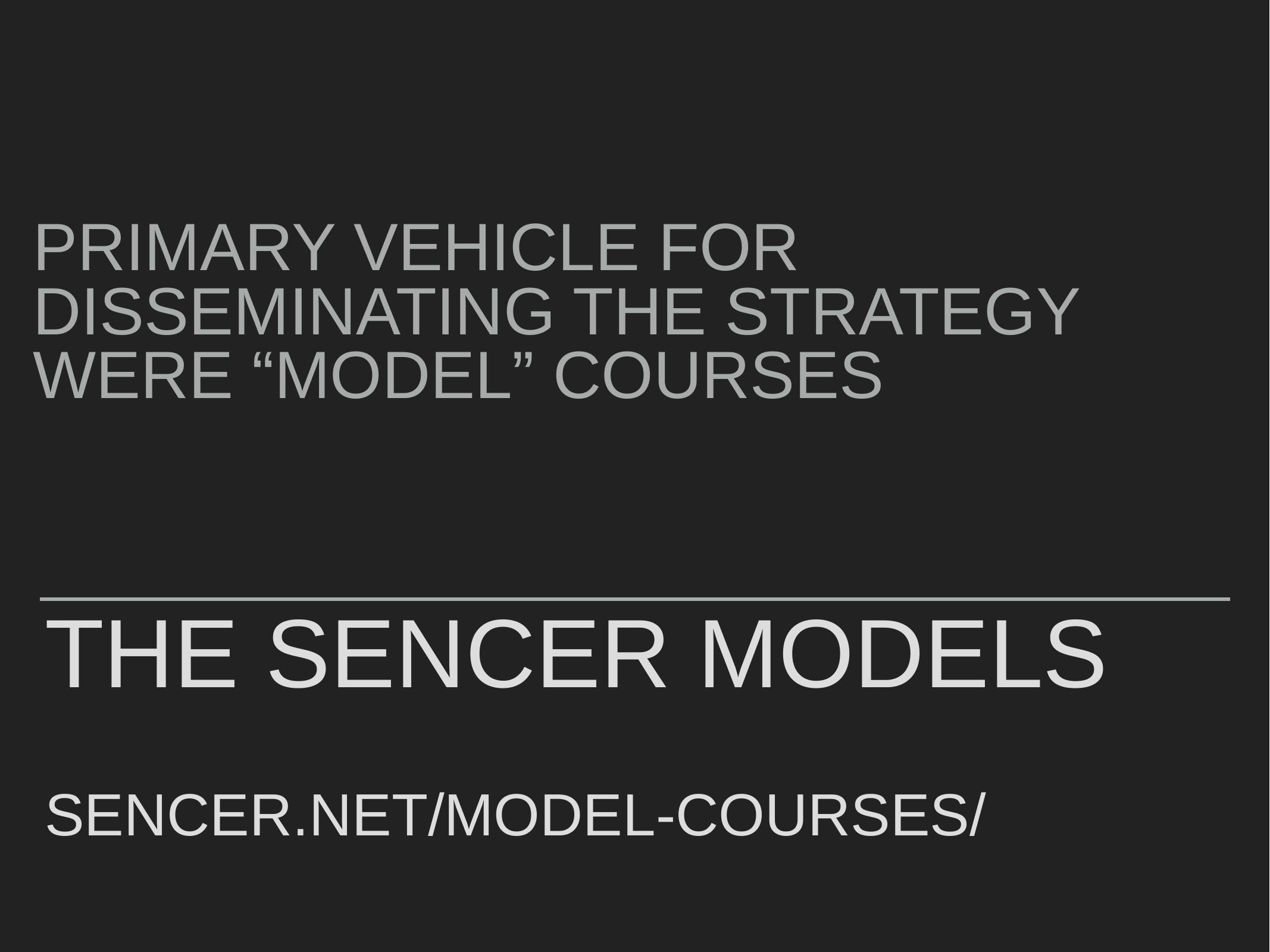

Primary vehicle for disseminating the strategy were “model” courses
# The SENCER ModELS SENCER.net/model-courses/